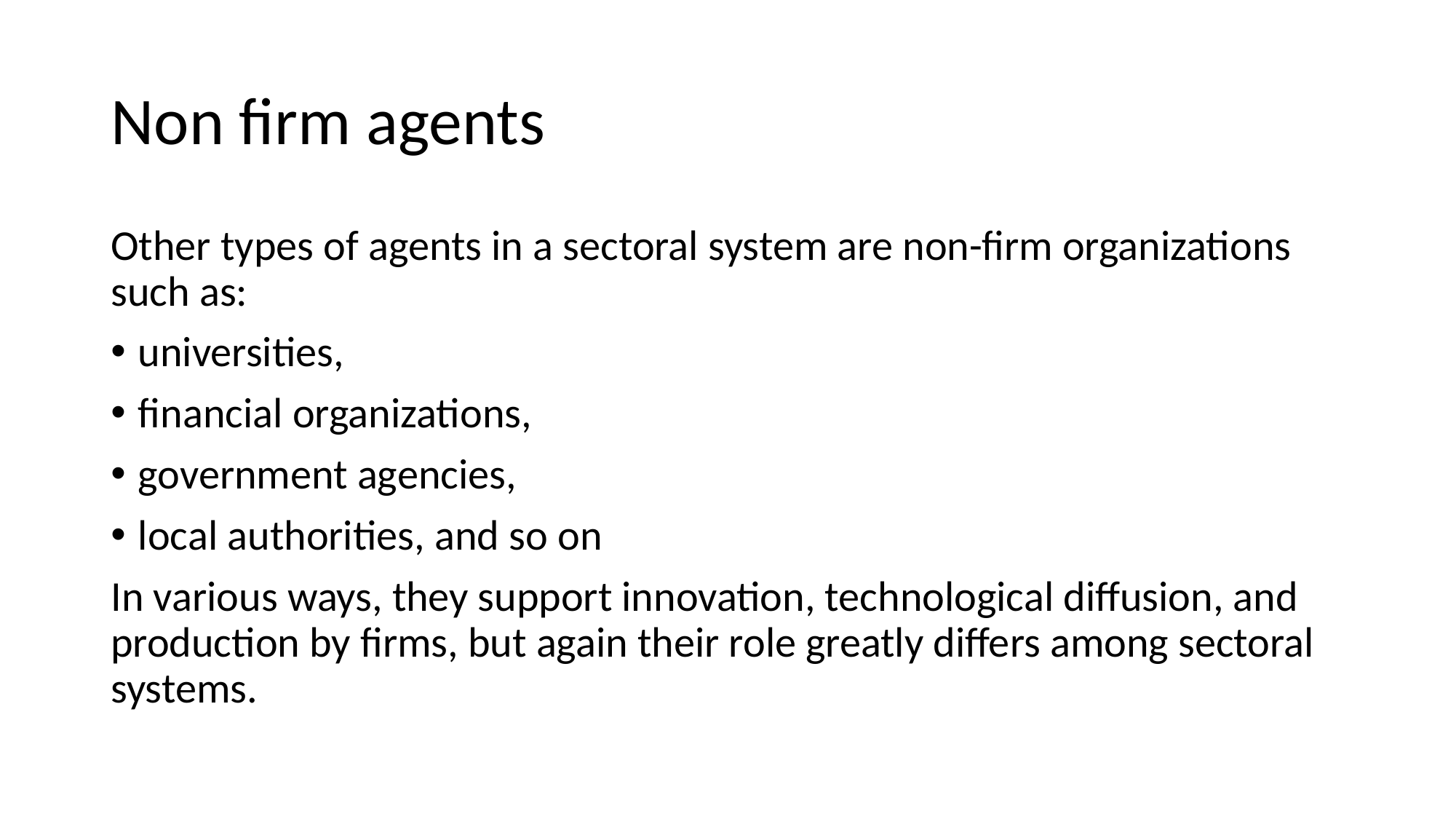

# Non firm agents
Other types of agents in a sectoral system are non-firm organizations such as:
universities,
financial organizations,
government agencies,
local authorities, and so on
In various ways, they support innovation, technological diffusion, and production by firms, but again their role greatly differs among sectoral systems.